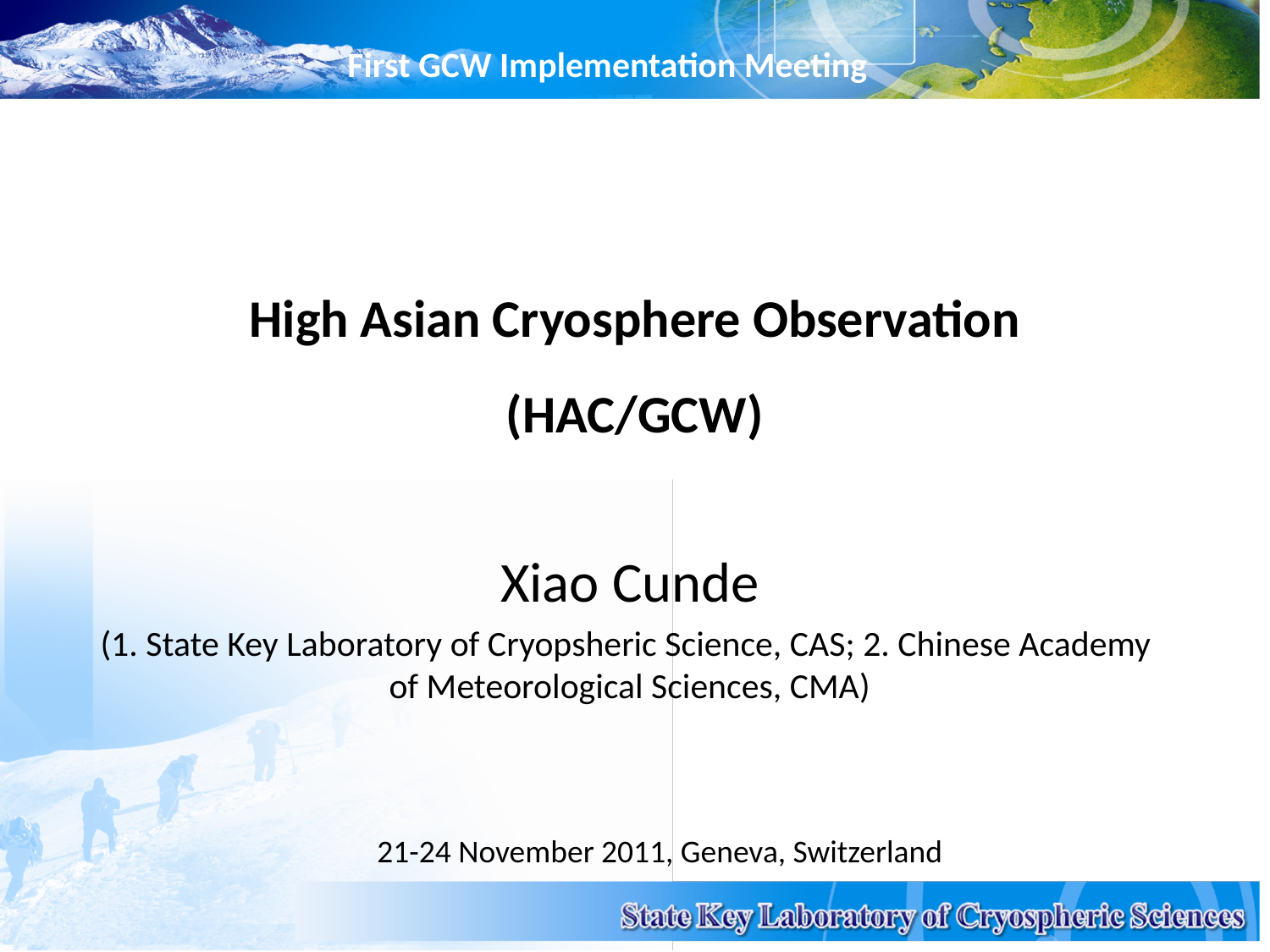

First GCW Implementation Meeting
# High Asian Cryosphere Observation (HAC/GCW)
Xiao Cunde
(1. State Key Laboratory of Cryopsheric Science, CAS; 2. Chinese Academy  of Meteorological Sciences, CMA)
21-24 November 2011, Geneva, Switzerland